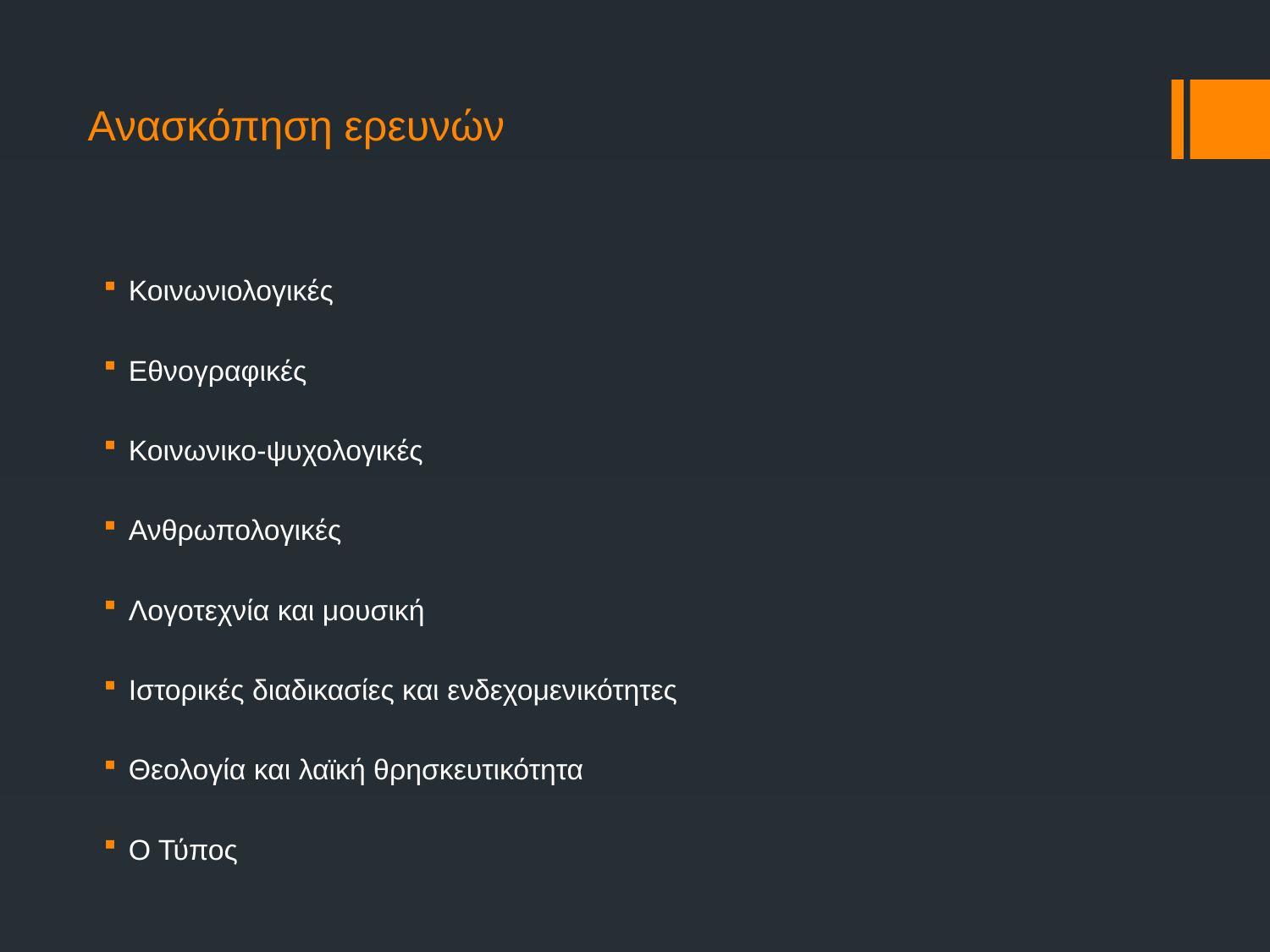

# Ανασκόπηση ερευνών
Κοινωνιολογικές

Εθνογραφικές

Κοινωνικο-ψυχολογικές

Ανθρωπολογικές

Λογοτεχνία και μουσική

Ιστορικές διαδικασίες και ενδεχομενικότητες

Θεολογία και λαϊκή θρησκευτικότητα

Ο Τύπος